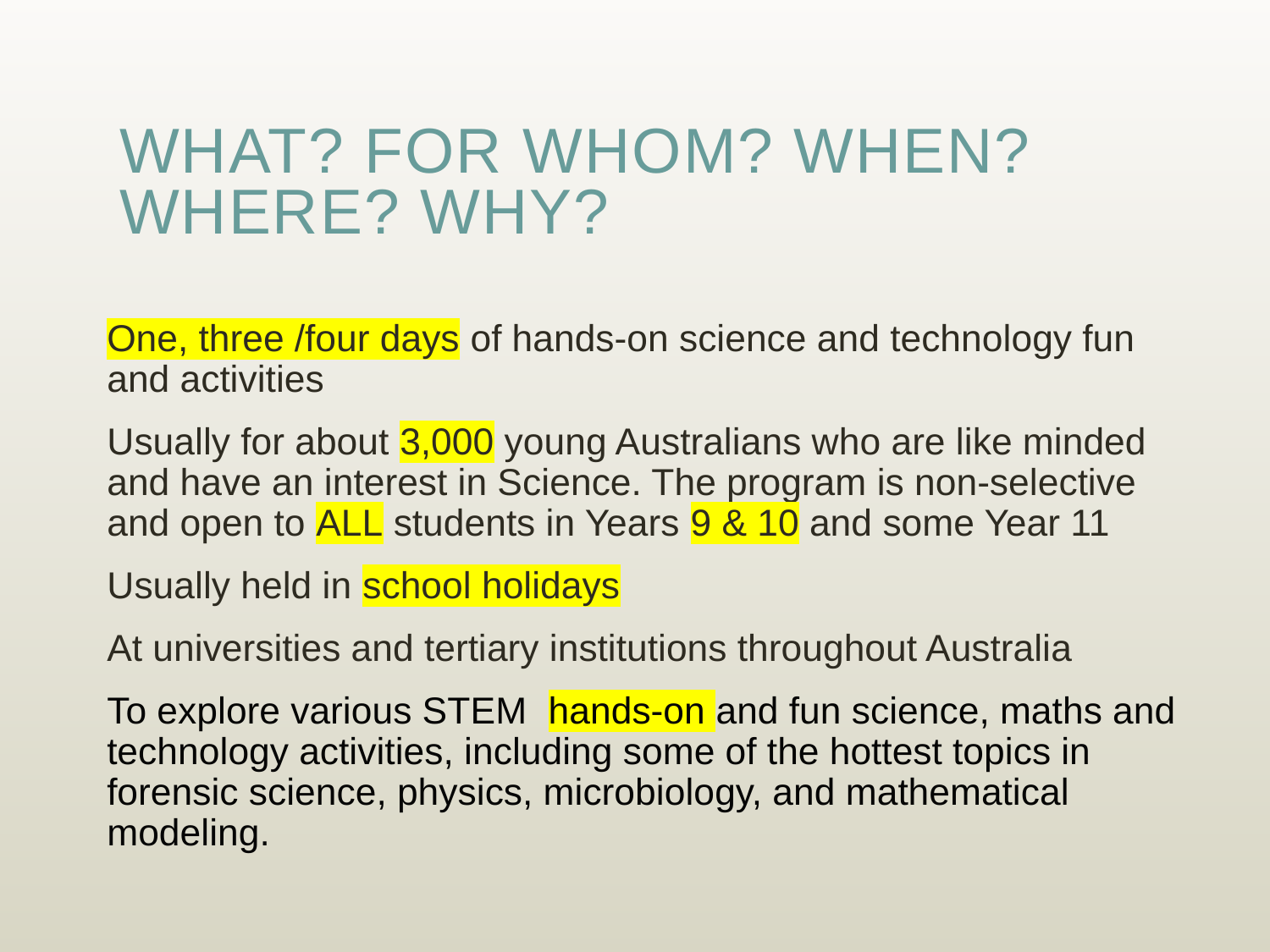

# What? For Whom? When? Where? Why?

One, three /four days of hands-on science and technology fun and activities
Usually for about 3,000 young Australians who are like minded and have an interest in Science. The program is non-selective and open to ALL students in Years 9 & 10 and some Year 11
Usually held in school holidays
At universities and tertiary institutions throughout Australia
To explore various STEM  hands-on and fun science, maths and technology activities, including some of the hottest topics in forensic science, physics, microbiology, and mathematical modeling.